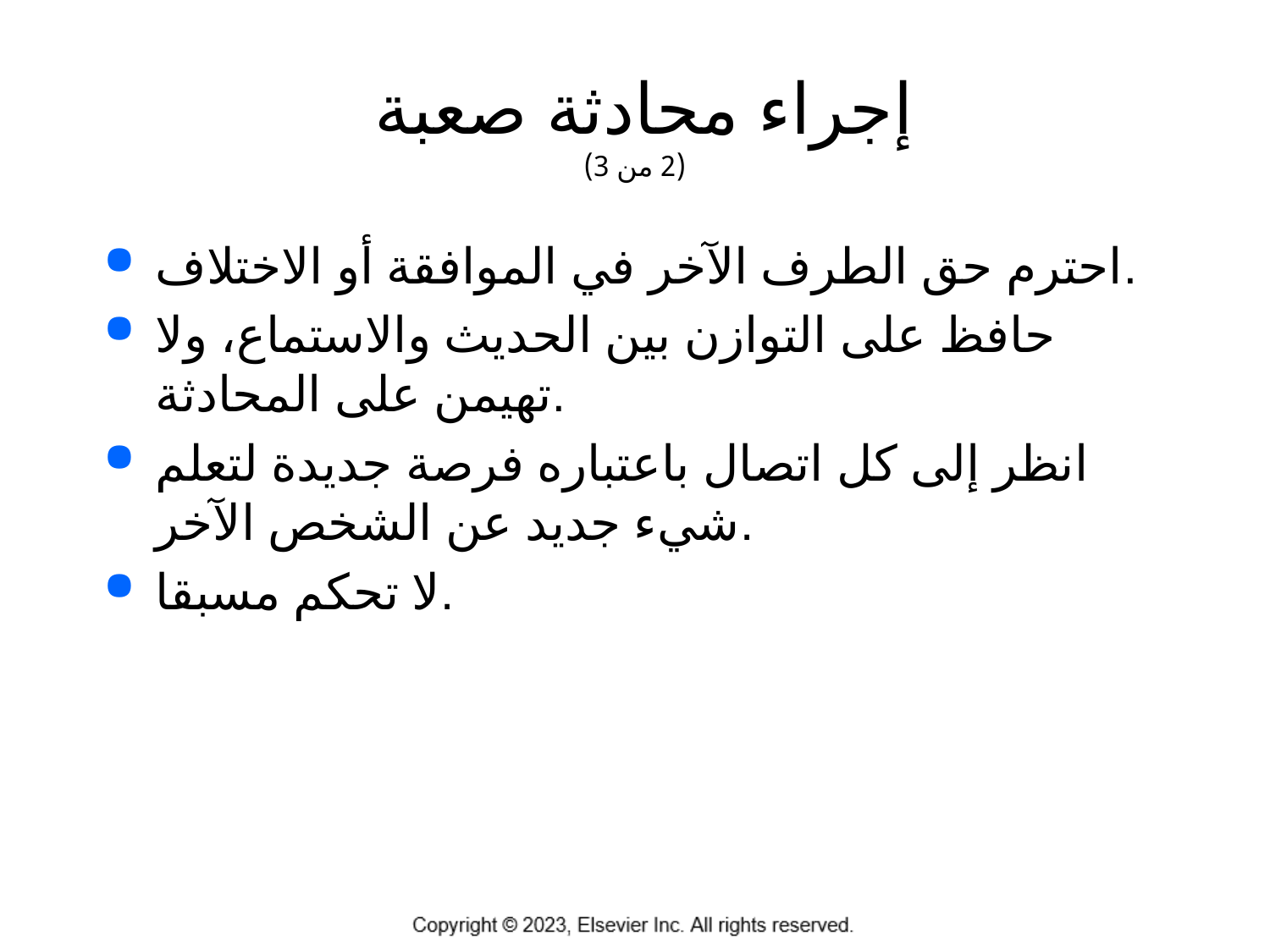

# إجراء محادثة صعبة (2 من 3)
احترم حق الطرف الآخر في الموافقة أو الاختلاف.
حافظ على التوازن بين الحديث والاستماع، ولا تهيمن على المحادثة.
انظر إلى كل اتصال باعتباره فرصة جديدة لتعلم شيء جديد عن الشخص الآخر.
لا تحكم مسبقا.